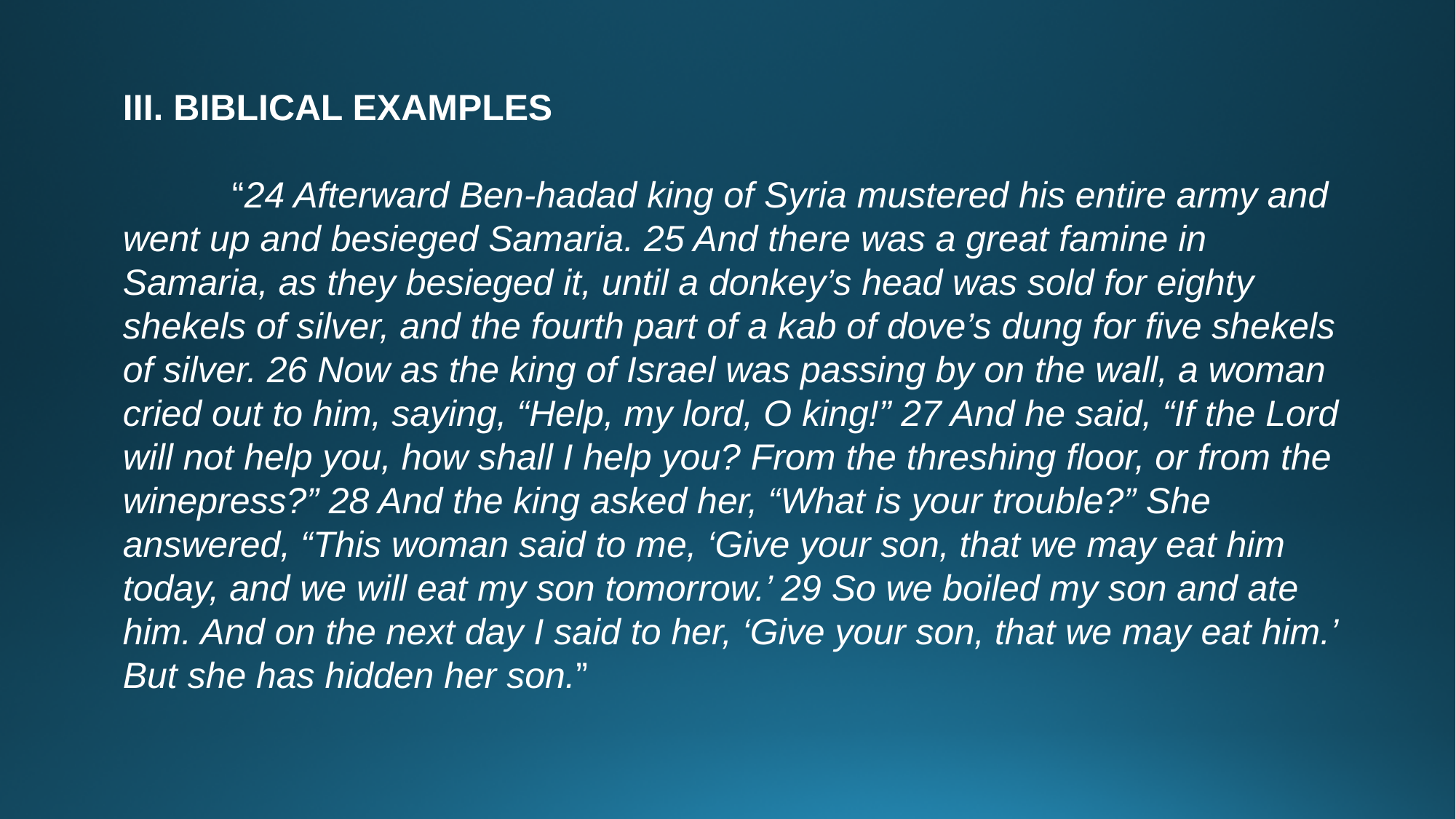

III. BIBLICAL EXAMPLES

	“24 Afterward Ben-hadad king of Syria mustered his entire army and went up and besieged Samaria. 25 And there was a great famine in Samaria, as they besieged it, until a donkey’s head was sold for eighty shekels of silver, and the fourth part of a kab of dove’s dung for five shekels of silver. 26 Now as the king of Israel was passing by on the wall, a woman cried out to him, saying, “Help, my lord, O king!” 27 And he said, “If the Lord will not help you, how shall I help you? From the threshing floor, or from the winepress?” 28 And the king asked her, “What is your trouble?” She answered, “This woman said to me, ‘Give your son, that we may eat him today, and we will eat my son tomorrow.’ 29 So we boiled my son and ate him. And on the next day I said to her, ‘Give your son, that we may eat him.’ But she has hidden her son.”